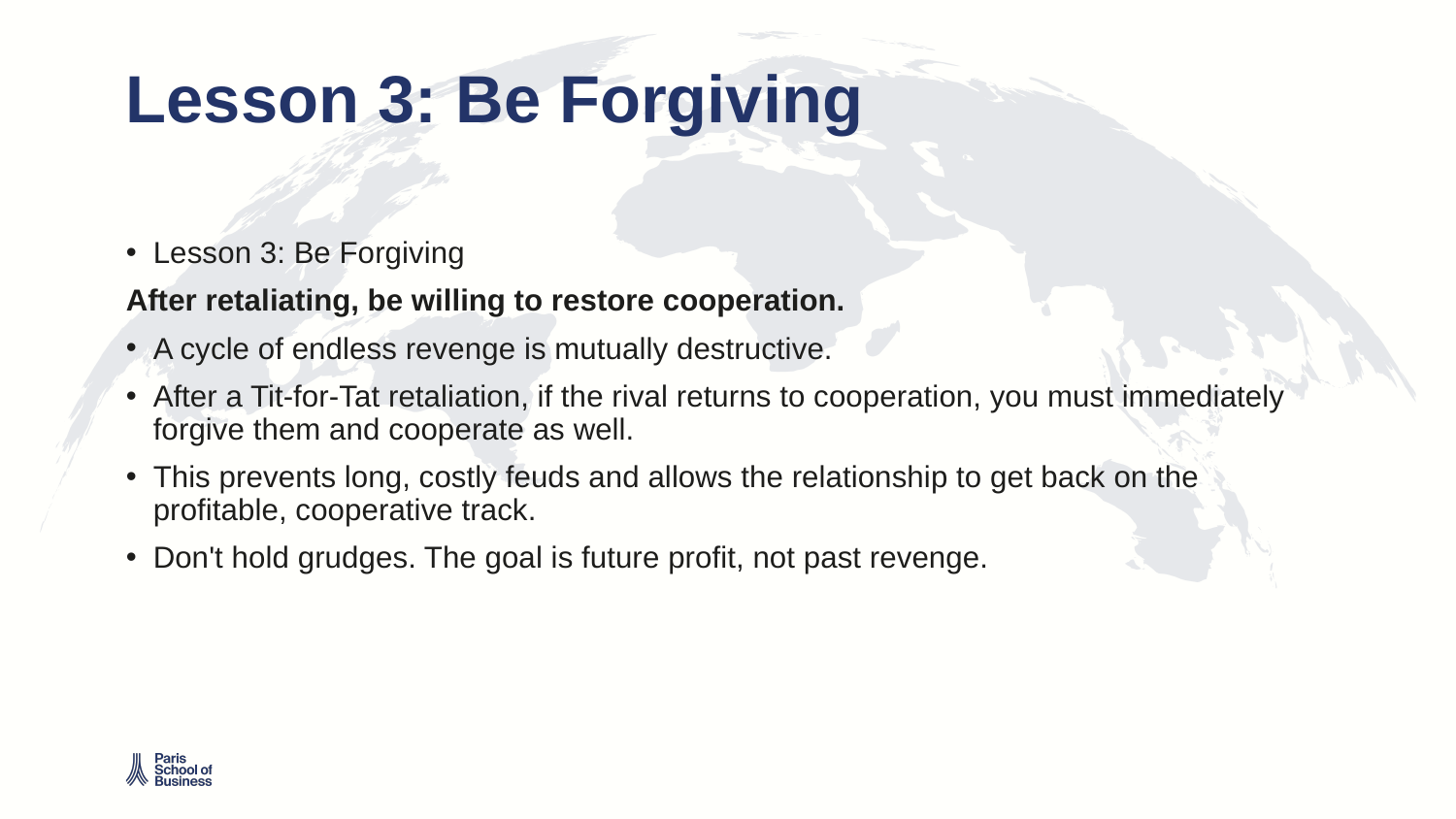

# Lesson 3: Be Forgiving
Lesson 3: Be Forgiving
After retaliating, be willing to restore cooperation.
A cycle of endless revenge is mutually destructive.
After a Tit-for-Tat retaliation, if the rival returns to cooperation, you must immediately forgive them and cooperate as well.
This prevents long, costly feuds and allows the relationship to get back on the profitable, cooperative track.
Don't hold grudges. The goal is future profit, not past revenge.